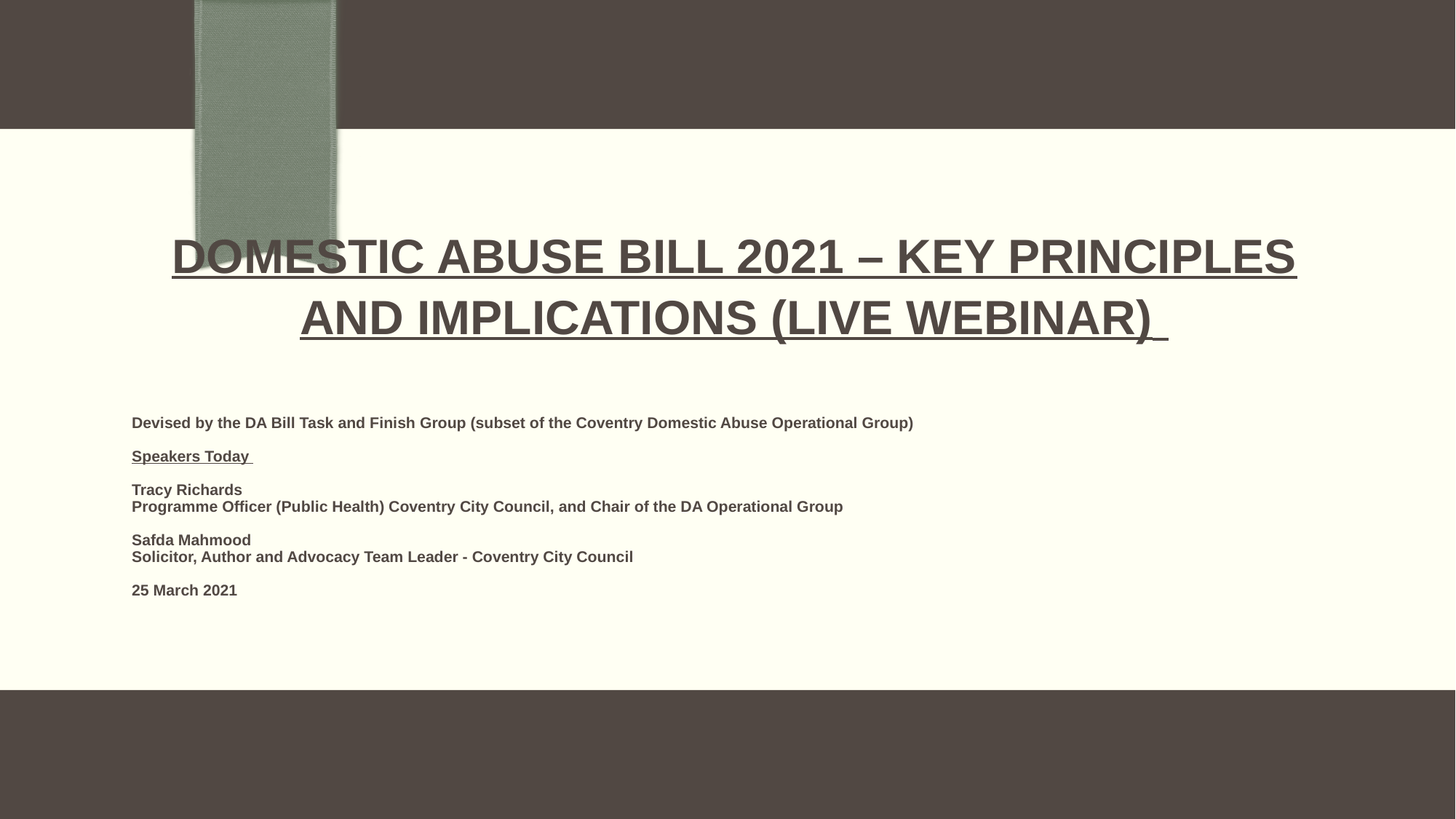

# Domestic Abuse Bill 2021 – KEY PRINCIPLES and IMPLICATIONS (LIVE WEBINAR)
Devised by the DA Bill Task and Finish Group (subset of the Coventry Domestic Abuse Operational Group)

Speakers Today

Tracy Richards
Programme Officer (Public Health) Coventry City Council, and Chair of the DA Operational Group

Safda Mahmood
Solicitor, Author and Advocacy Team Leader - Coventry City Council

25 March 2021